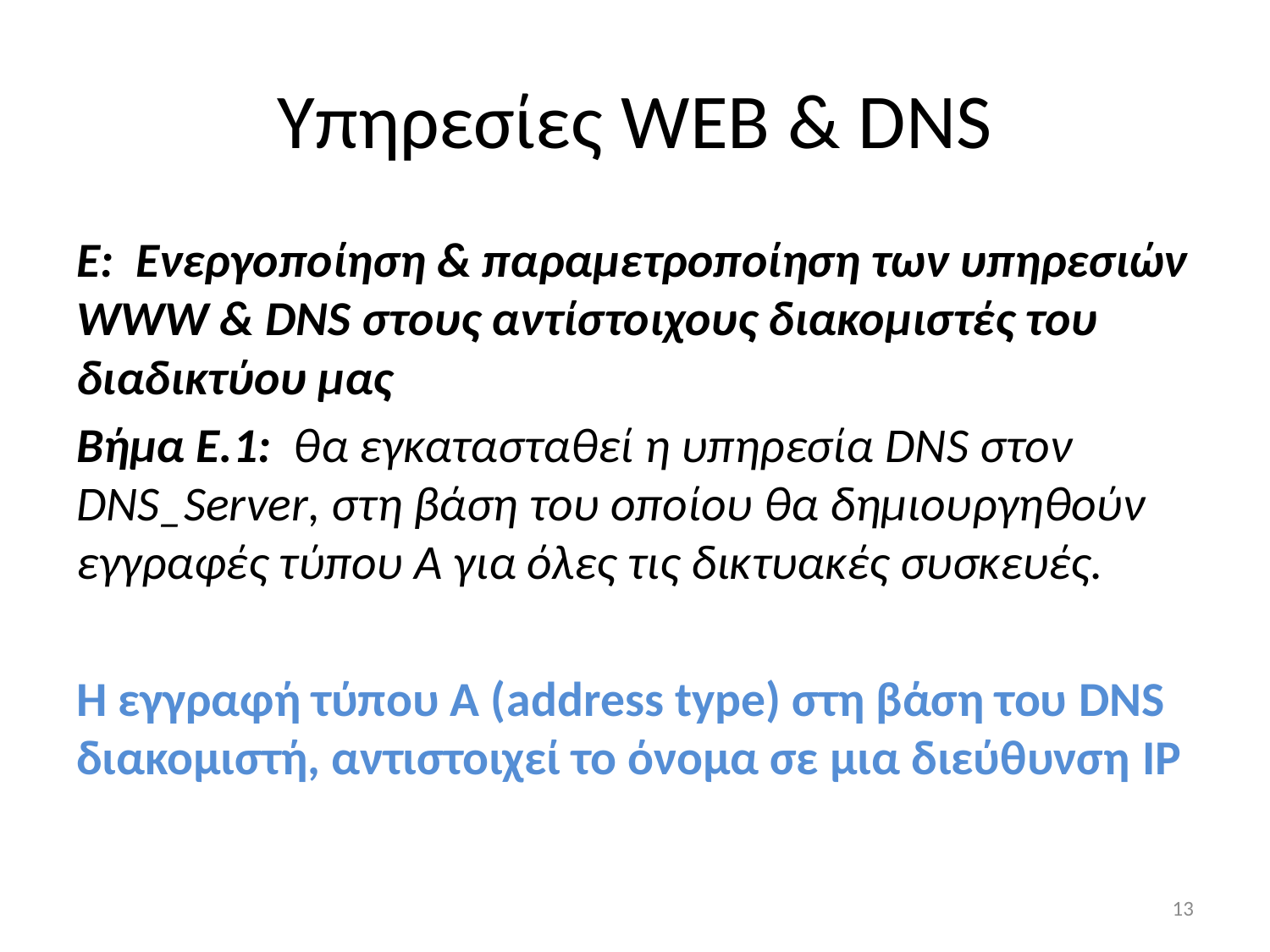

# Υπηρεσίες WEB & DNS
Ε:  Ενεργοποίηση & παραμετροποίηση των υπηρεσιών WWW & DNS στους αντίστοιχους διακομιστές του διαδικτύου μας
Βήμα Ε.1:  θα εγκατασταθεί η υπηρεσία DNS στον DNS_Server, στη βάση του οποίου θα δημιουργηθούν εγγραφές τύπου Α για όλες τις δικτυακές συσκευές.

Η εγγραφή τύπου Α (address type) στη βάση του DNS διακομιστή, αντιστοιχεί το όνομα σε μια διεύθυνση IP

13